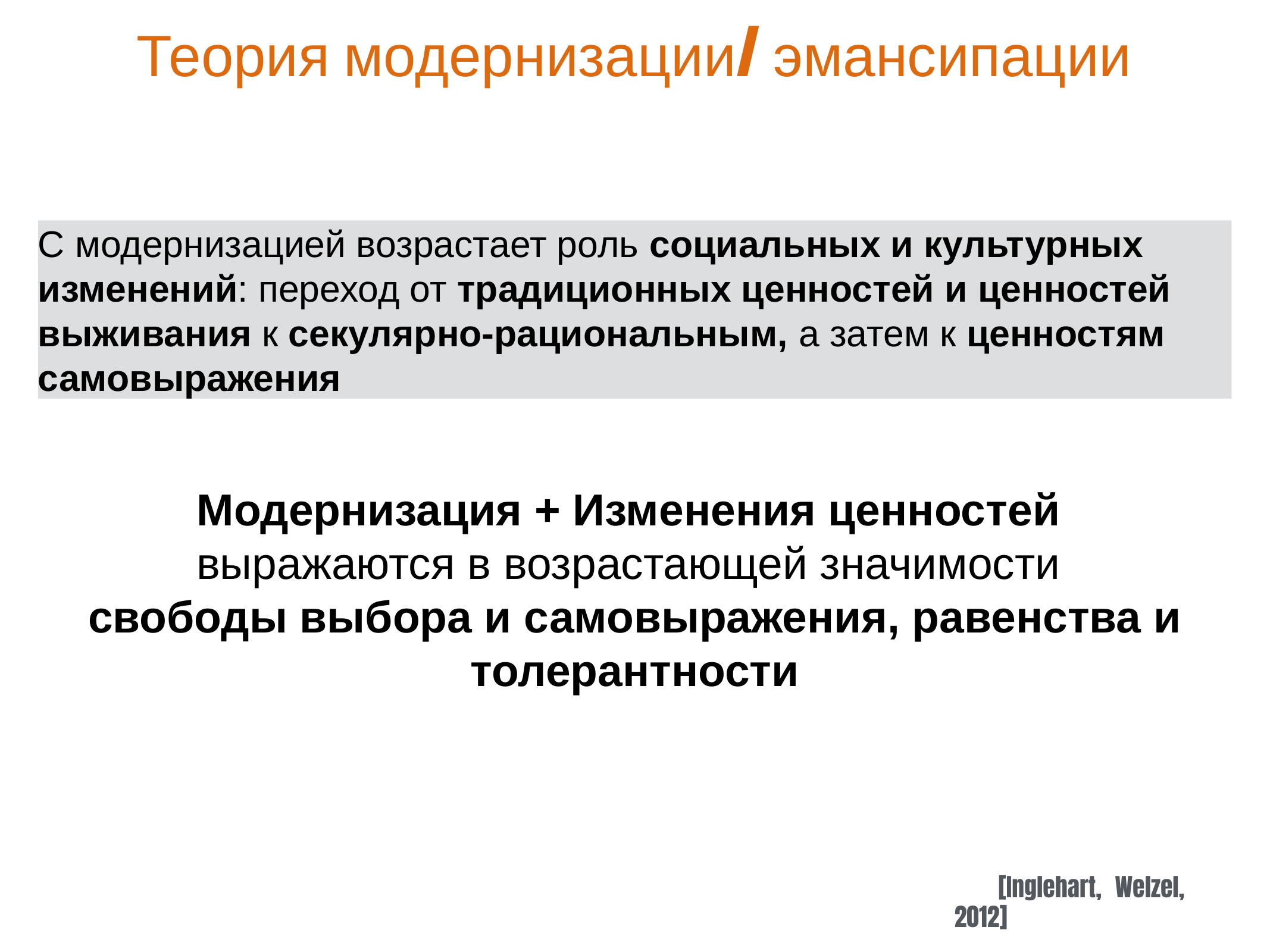

Теория модернизации/ эмансипации
С модернизацией возрастает роль социальных и культурных изменений: переход от традиционных ценностей и ценностей выживания к секулярно-рациональным, а затем к ценностям самовыражения
Модернизация + Изменения ценностей
выражаются в возрастающей значимости
свободы выбора и самовыражения, равенства и толерантности
[Inglehart, Welzel,  2012]